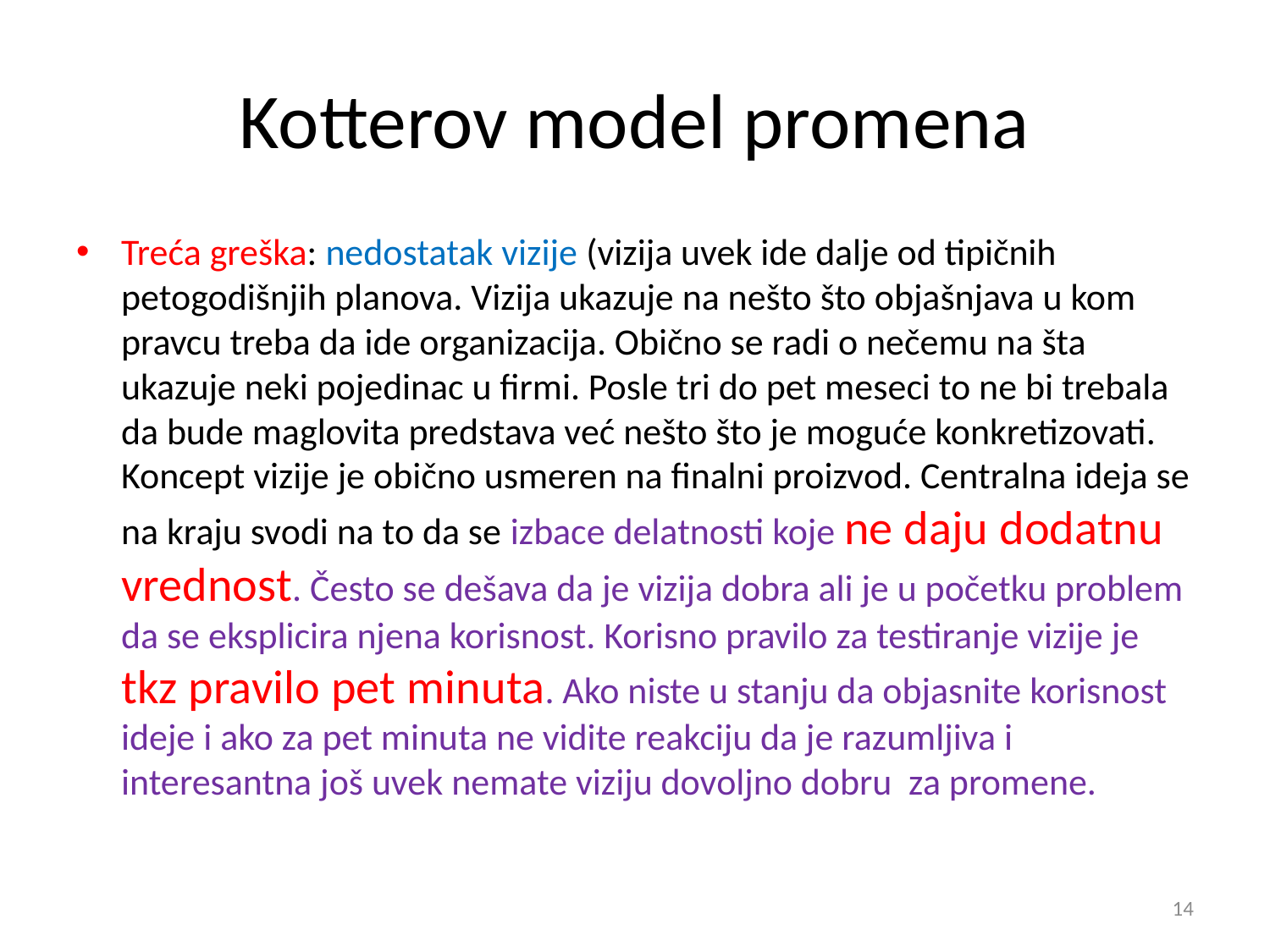

# Kotterov model promena
Treća greška: nedostatak vizije (vizija uvek ide dalje od tipičnih petogodišnjih planova. Vizija ukazuje na nešto što objašnjava u kom pravcu treba da ide organizacija. Obično se radi o nečemu na šta ukazuje neki pojedinac u firmi. Posle tri do pet meseci to ne bi trebala da bude maglovita predstava već nešto što je moguće konkretizovati. Koncept vizije je obično usmeren na finalni proizvod. Centralna ideja se na kraju svodi na to da se izbace delatnosti koje ne daju dodatnu vrednost. Često se dešava da je vizija dobra ali je u početku problem da se eksplicira njena korisnost. Korisno pravilo za testiranje vizije je tkz pravilo pet minuta. Ako niste u stanju da objasnite korisnost ideje i ako za pet minuta ne vidite reakciju da je razumljiva i interesantna još uvek nemate viziju dovoljno dobru  za promene.
14